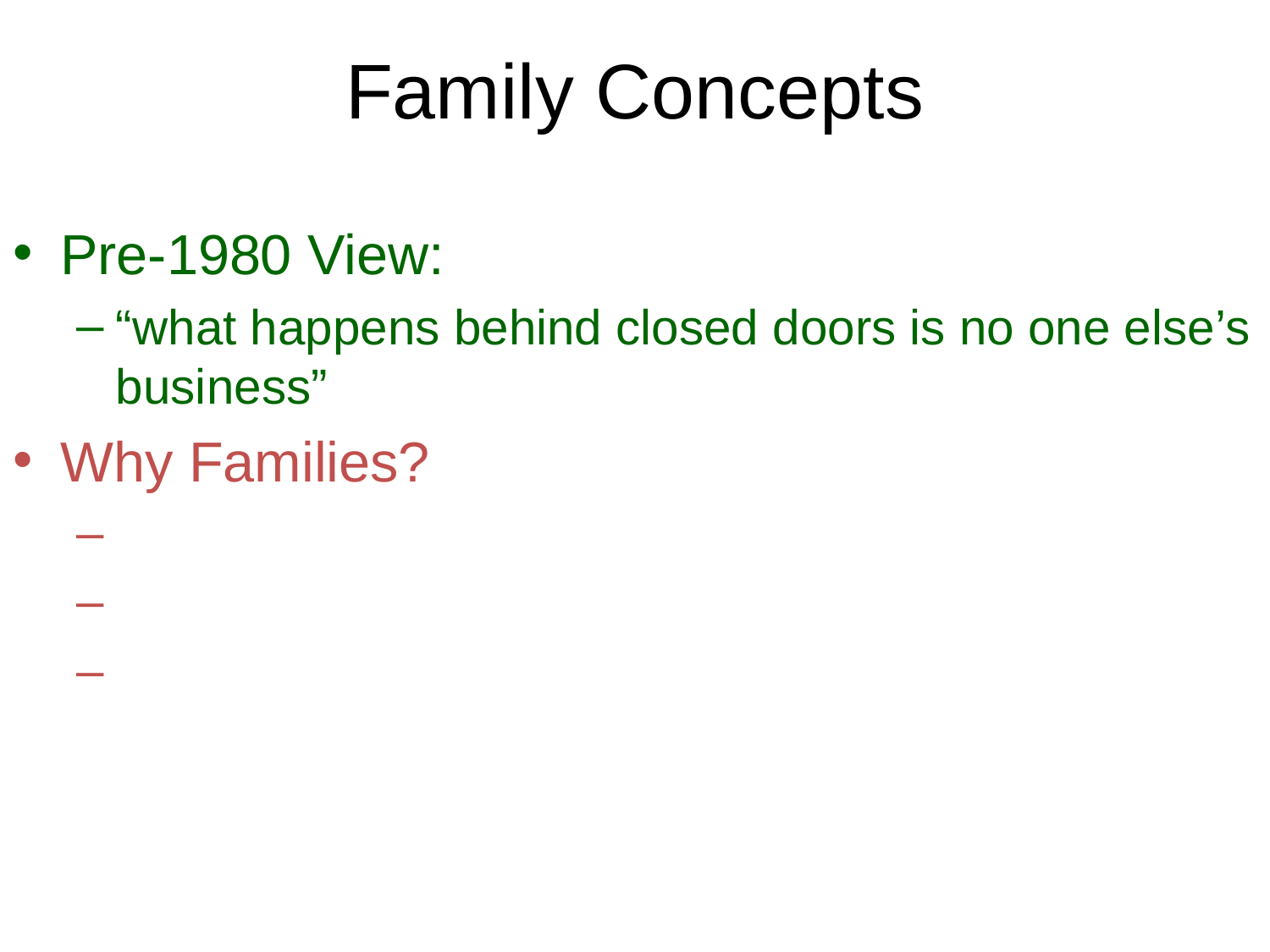

# Family Concepts
Pre-1980 View:
“what happens behind closed doors is no one else’s business”
Why Families?